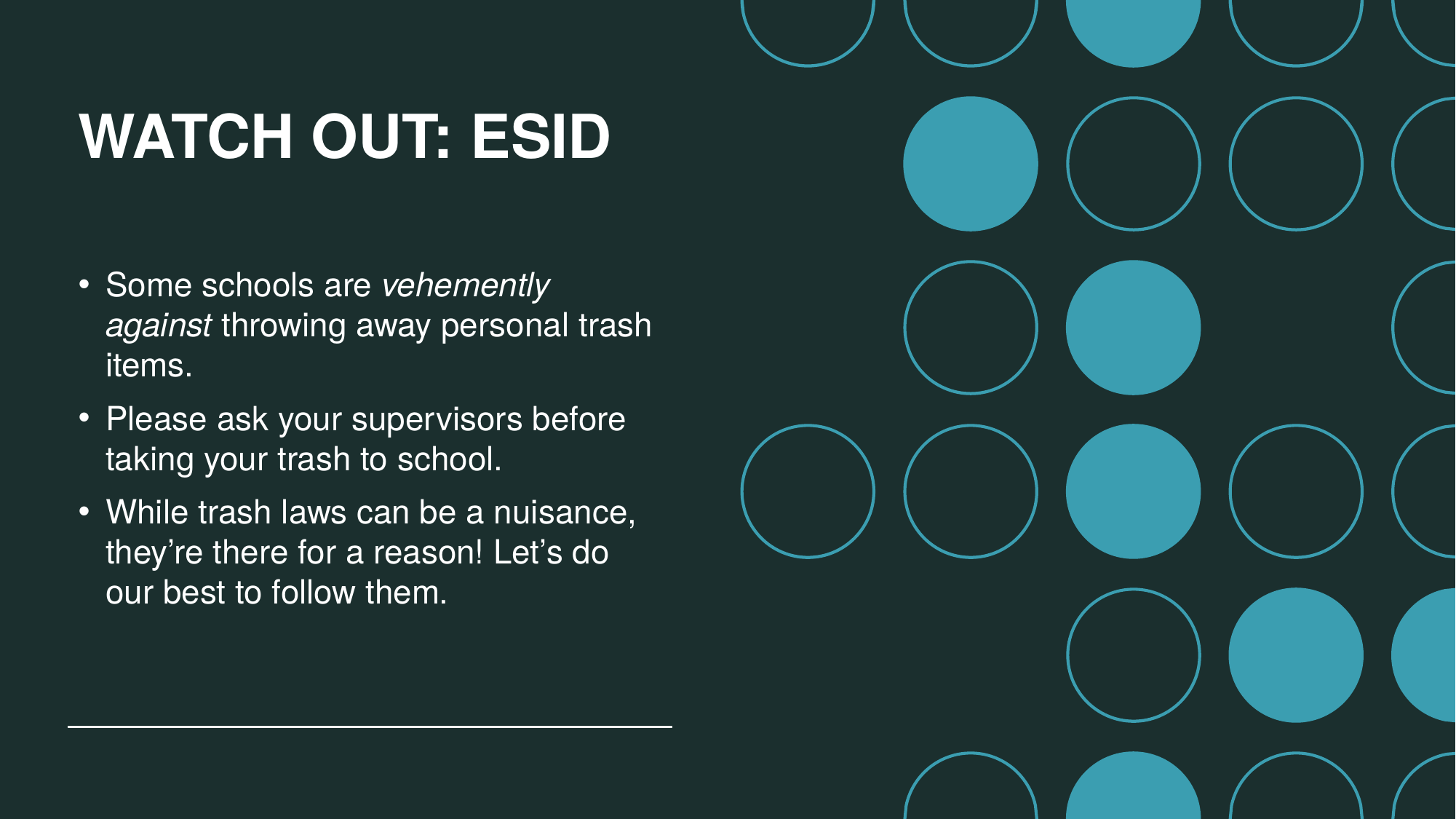

# WATCH OUT: ESID
Some schools are vehemently against throwing away personal trash items.
Please ask your supervisors before taking your trash to school.
While trash laws can be a nuisance, they’re there for a reason! Let’s do our best to follow them.